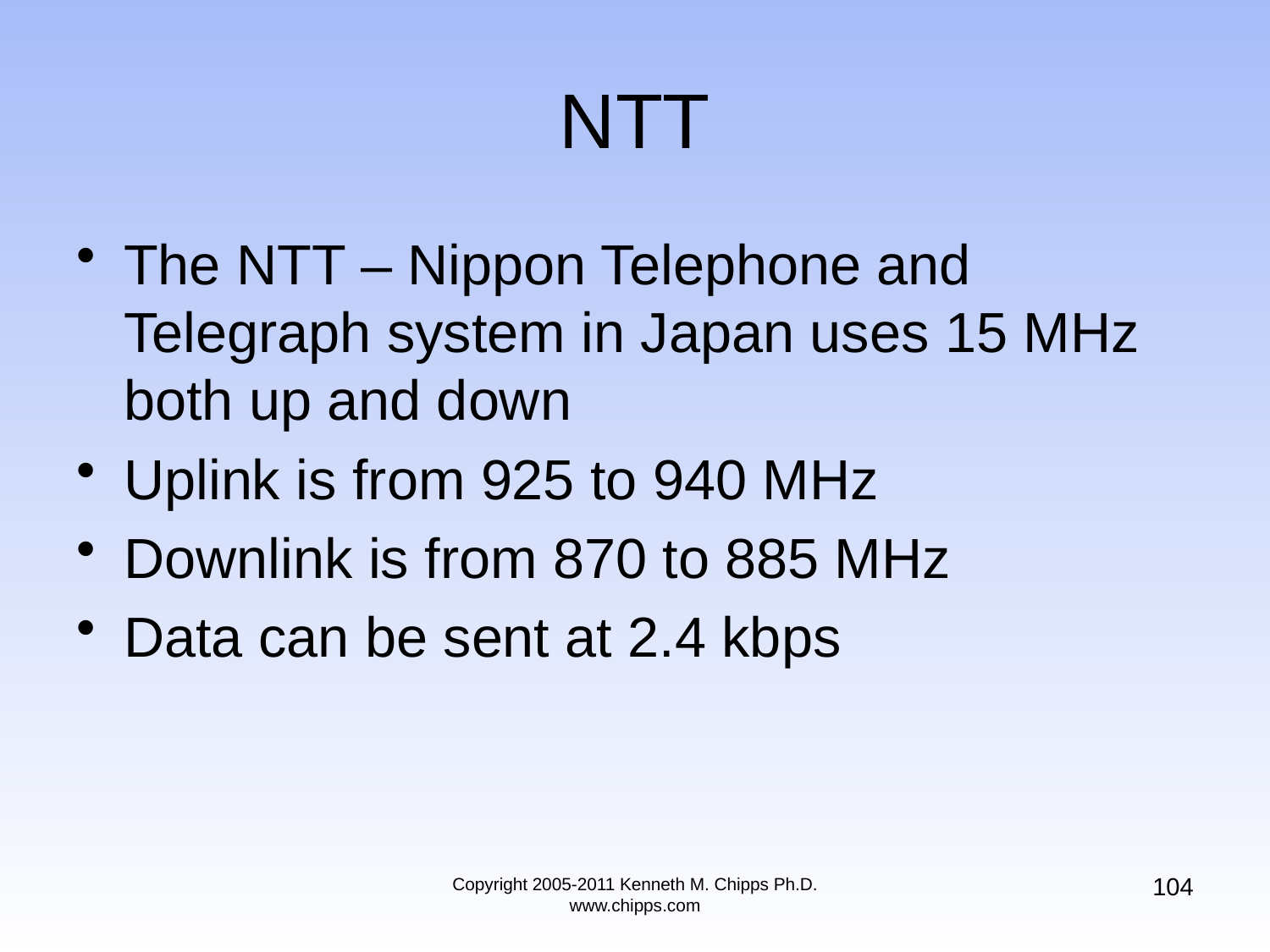

# NTT
The NTT – Nippon Telephone and Telegraph system in Japan uses 15 MHz both up and down
Uplink is from 925 to 940 MHz
Downlink is from 870 to 885 MHz
Data can be sent at 2.4 kbps
104
Copyright 2005-2011 Kenneth M. Chipps Ph.D. www.chipps.com